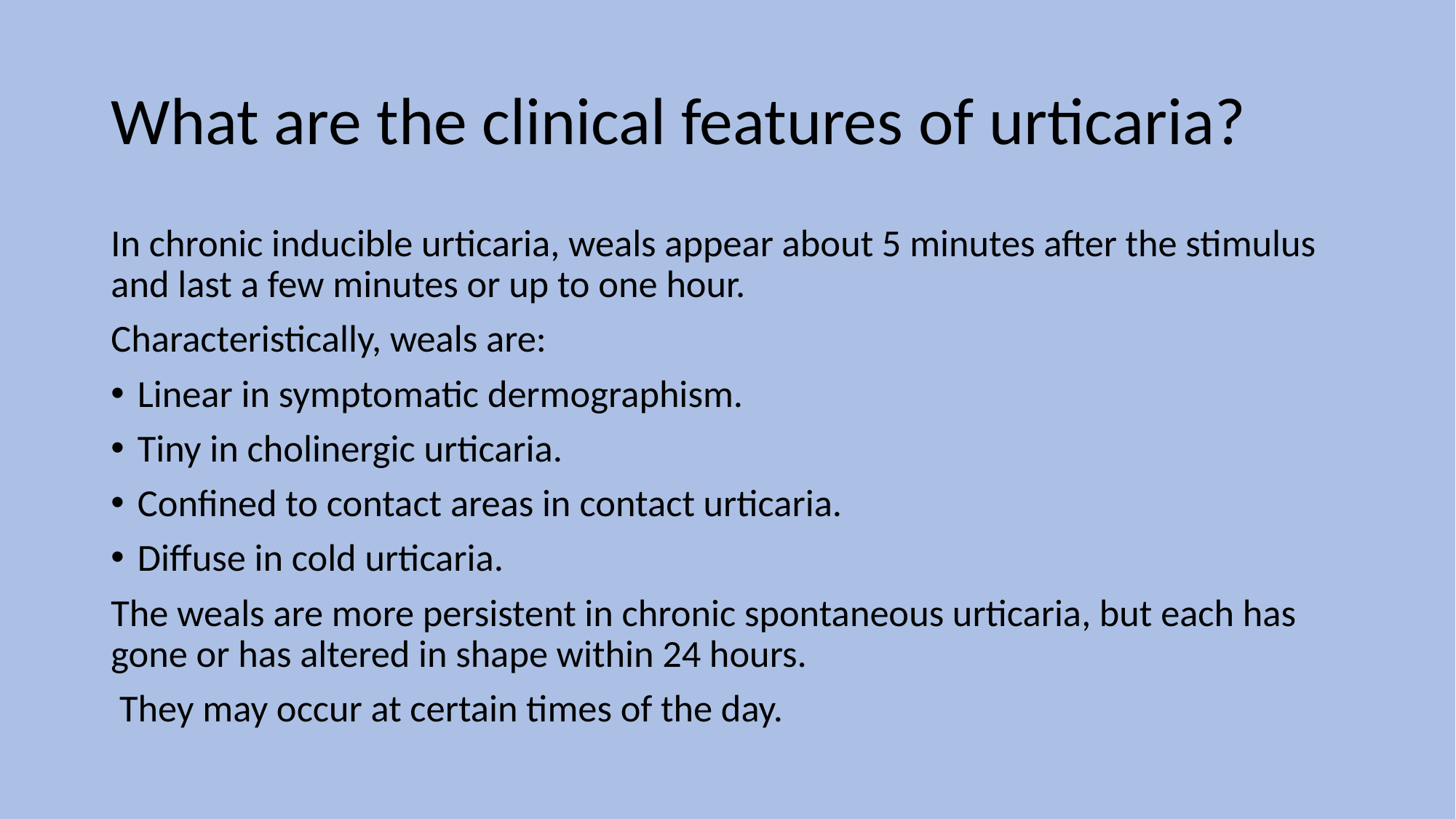

# What are the clinical features of urticaria?
In chronic inducible urticaria, weals appear about 5 minutes after the stimulus and last a few minutes or up to one hour.
Characteristically, weals are:
Linear in symptomatic dermographism.
Tiny in cholinergic urticaria.
Confined to contact areas in contact urticaria.
Diffuse in cold urticaria.
The weals are more persistent in chronic spontaneous urticaria, but each has gone or has altered in shape within 24 hours.
 They may occur at certain times of the day.